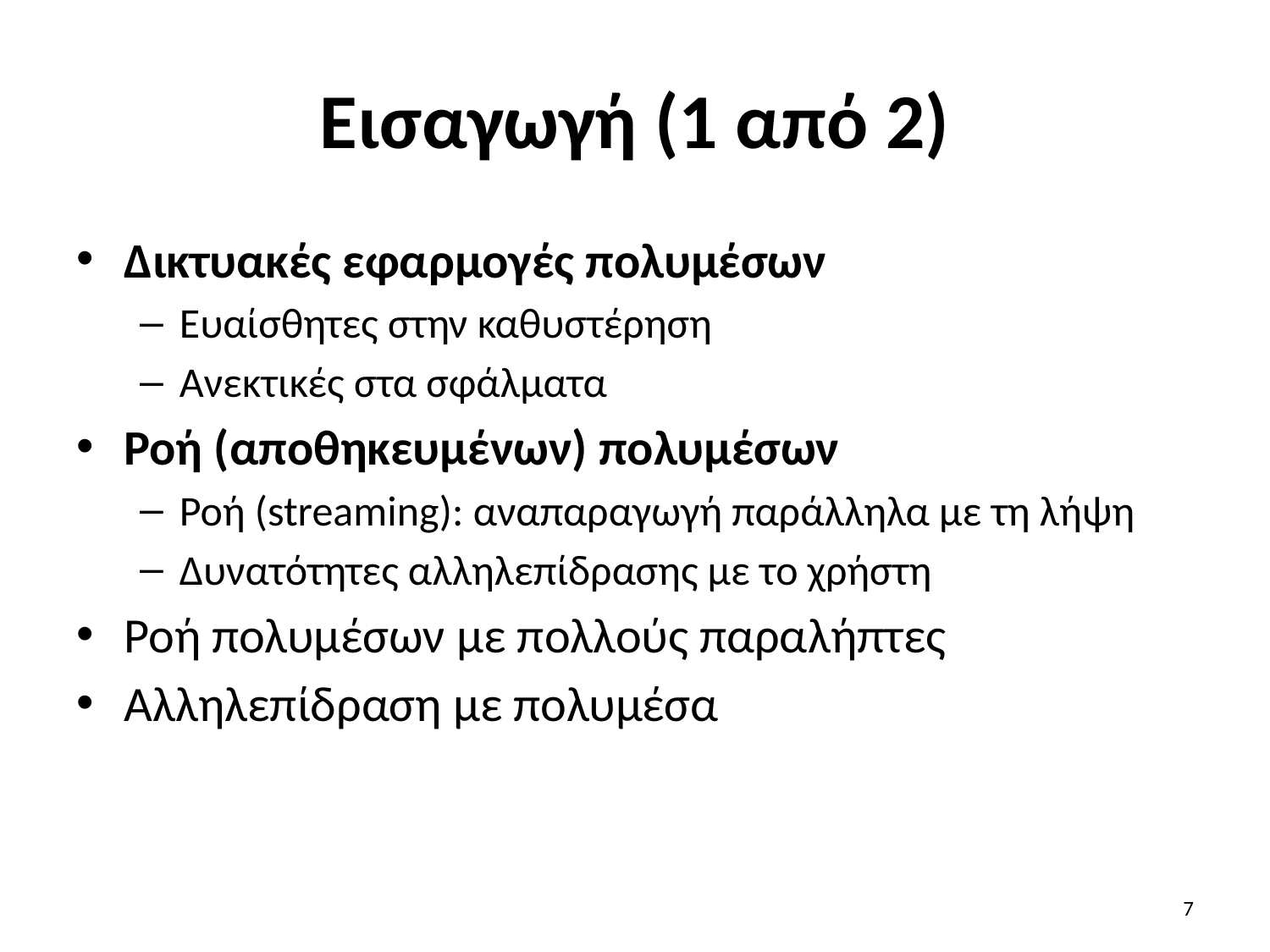

# Εισαγωγή (1 από 2)
Δικτυακές εφαρμογές πολυμέσων
Ευαίσθητες στην καθυστέρηση
Ανεκτικές στα σφάλματα
Ροή (αποθηκευμένων) πολυμέσων
Ροή (streaming): αναπαραγωγή παράλληλα με τη λήψη
Δυνατότητες αλληλεπίδρασης με το χρήστη
Ροή πολυμέσων με πολλούς παραλήπτες
Αλληλεπίδραση με πολυμέσα

7